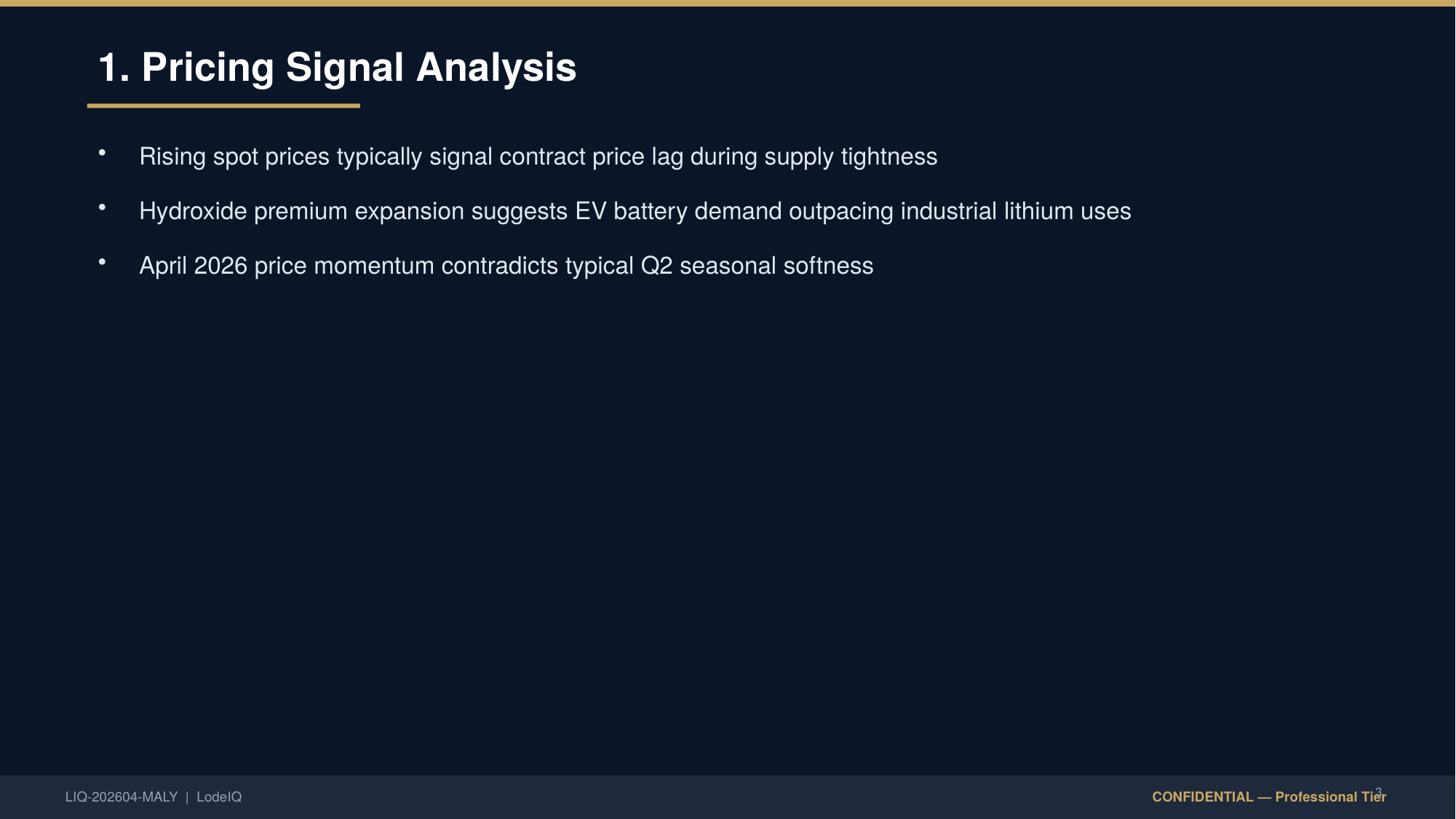

1. Pricing Signal Analysis

Rising spot prices typically signal contract price lag during supply tightness
Hydroxide premium expansion suggests EV battery demand outpacing industrial lithium uses
April 2026 price momentum contradicts typical Q2 seasonal softness
3